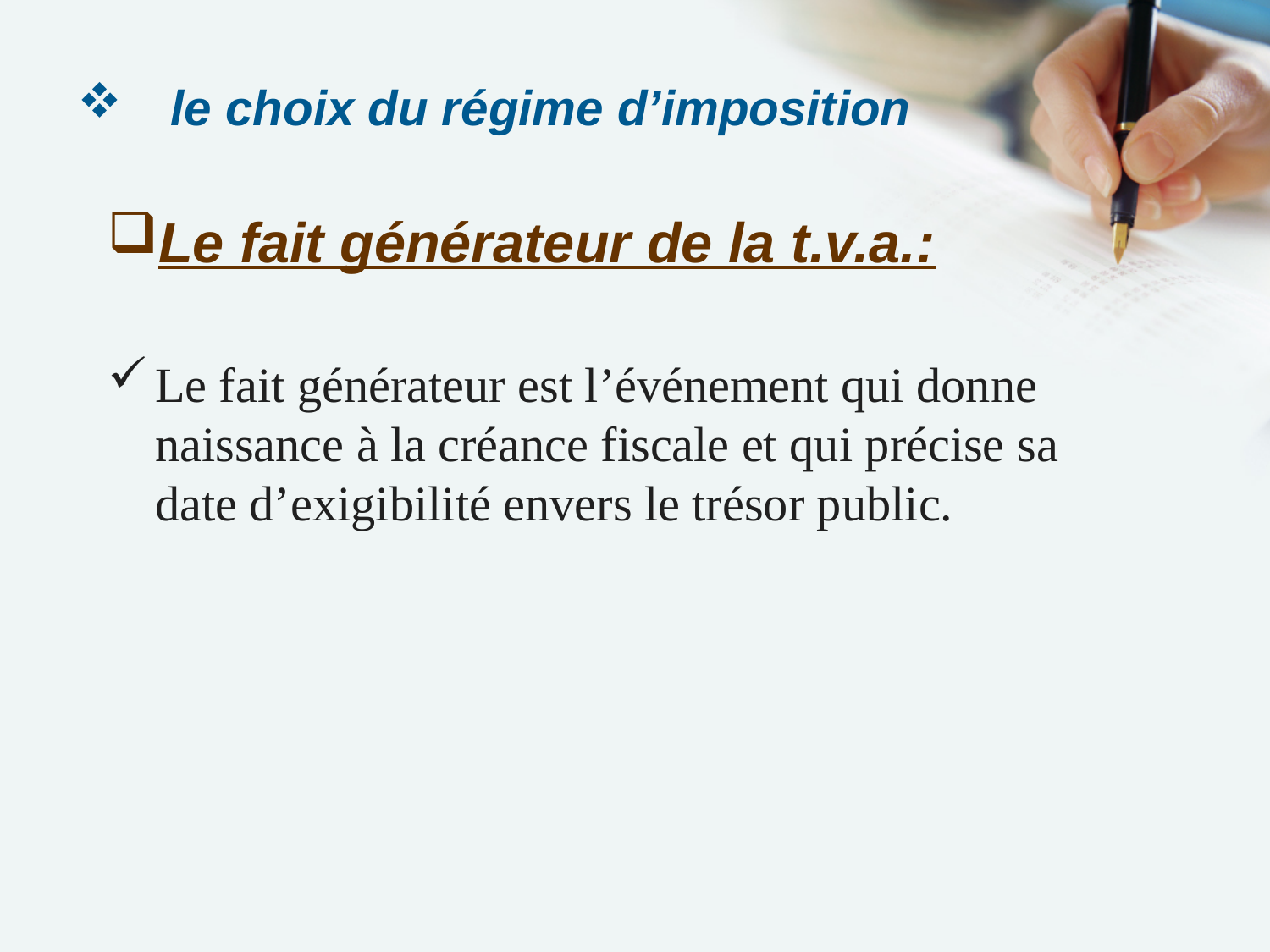

#
 le choix du régime d’imposition
Le fait générateur de la t.v.a.:

Le fait générateur est l’événement qui donne naissance à la créance fiscale et qui précise sa date d’exigibilité envers le trésor public.